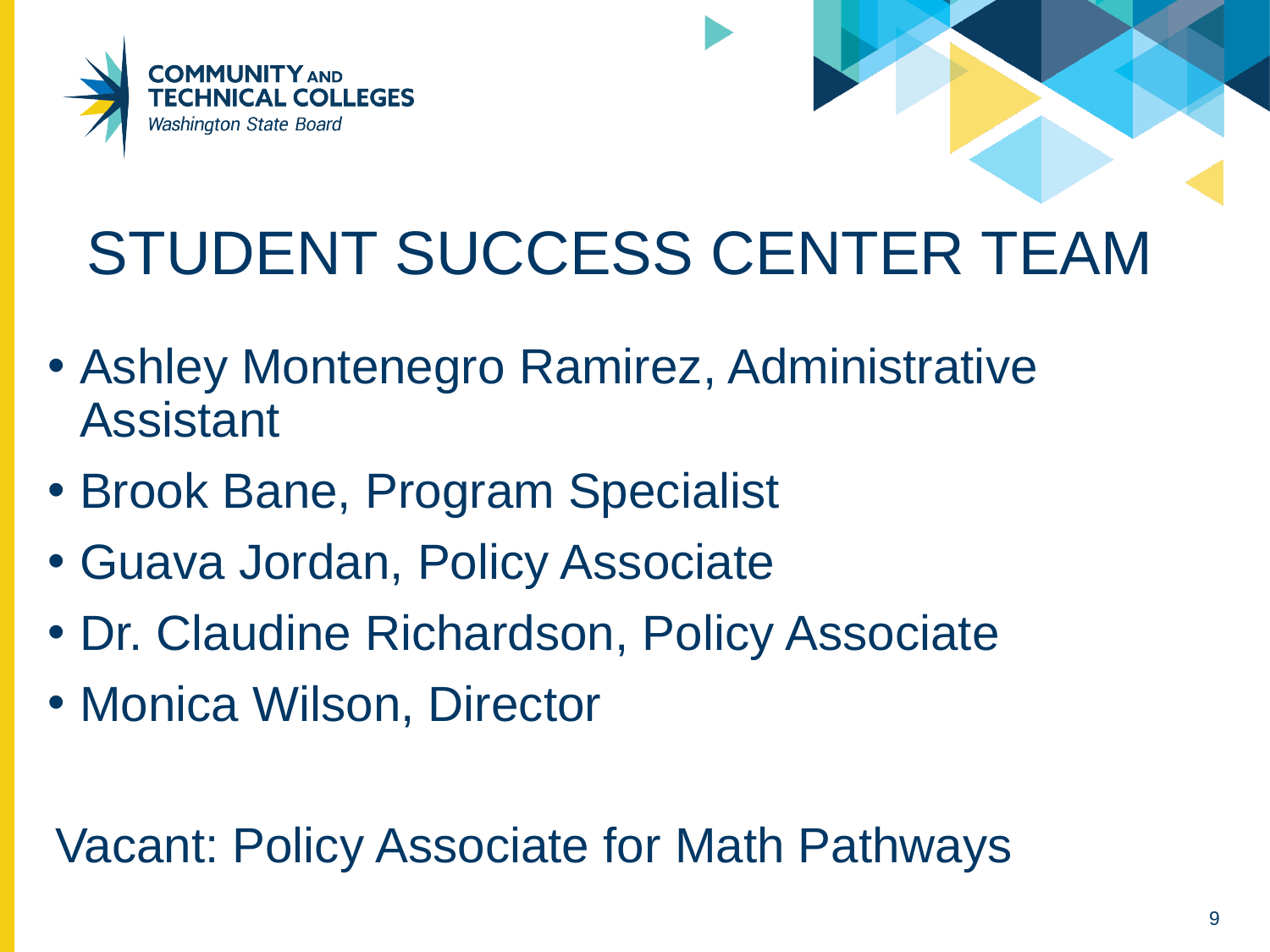

# Student Success Center Team
Ashley Montenegro Ramirez, Administrative Assistant
Brook Bane, Program Specialist
Guava Jordan, Policy Associate
Dr. Claudine Richardson, Policy Associate
Monica Wilson, Director

Vacant: Policy Associate for Math Pathways
9